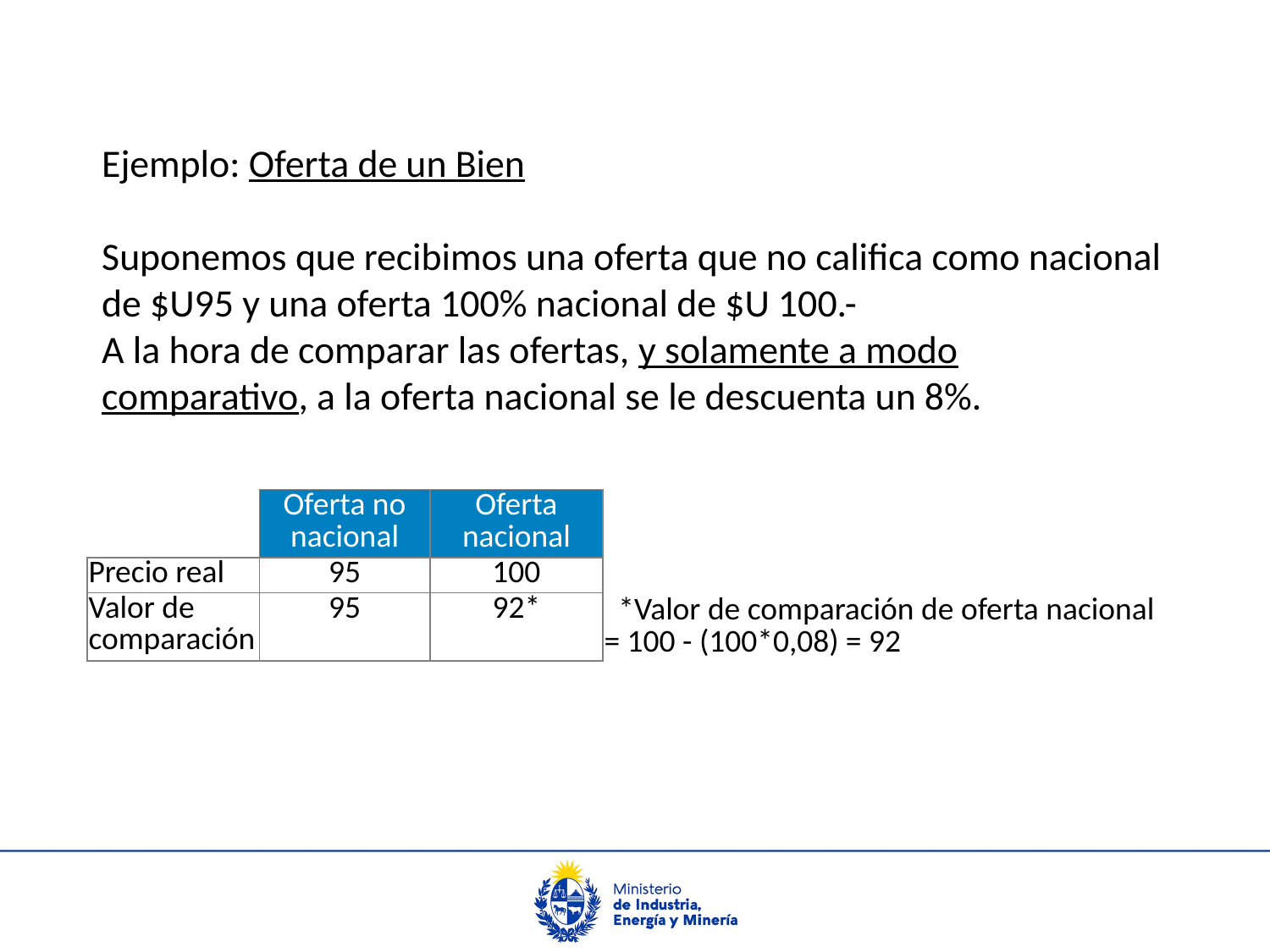

#
Ejemplo: Oferta de un Bien

Suponemos que recibimos una oferta que no califica como nacional de $U95 y una oferta 100% nacional de $U 100.-
A la hora de comparar las ofertas, y solamente a modo comparativo, a la oferta nacional se le descuenta un 8%.
|  | Oferta no nacional | Oferta nacional | \*Valor de comparación de oferta nacional = 100 - (100\*0,08) = 92 |
| --- | --- | --- | --- |
| Precio real | 95 | 100 |  |
| Valor de comparación | 95 | 92\* |  |